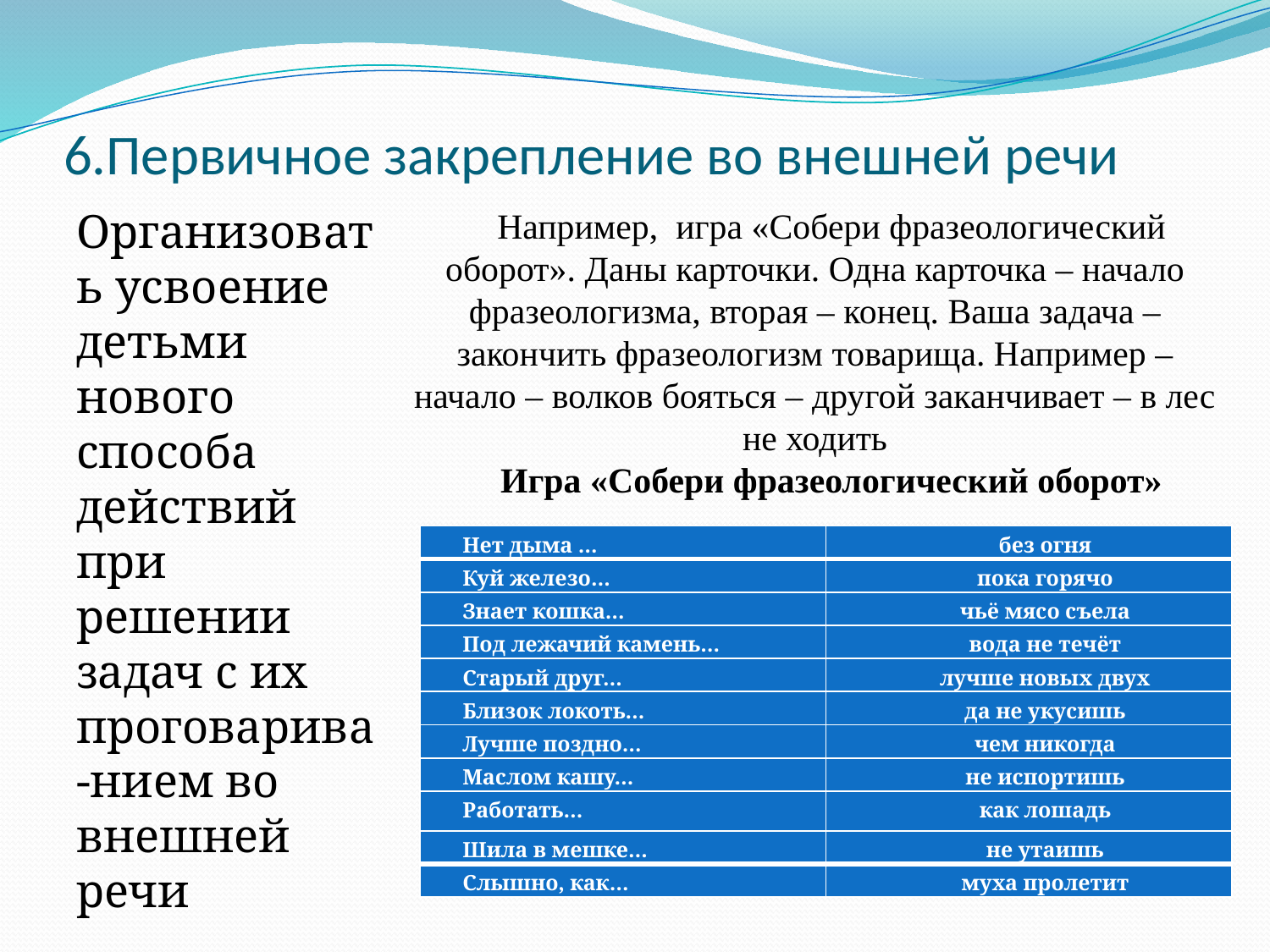

# 6.Первичное закрепление во внешней речи
Организовать усвоение детьми нового способа действий при решении задач с их проговарива-нием во внешней речи
Например,  игра «Собери фразеологический оборот». Даны карточки. Одна карточка – начало фразеологизма, вторая – конец. Ваша задача – закончить фразеологизм товарища. Например – начало – волков бояться – другой заканчивает – в лес не ходить
Игра «Собери фразеологический оборот»
| Нет дыма … | без огня |
| --- | --- |
| Куй железо… | пока горячо |
| Знает кошка… | чьё мясо съела |
| Под лежачий камень… | вода не течёт |
| Старый друг… | лучше новых двух |
| Близок локоть… | да не укусишь |
| Лучше поздно… | чем никогда |
| Маслом кашу… | не испортишь |
| Работать… | как лошадь |
| Шила в мешке… | не утаишь |
| Слышно, как… | муха пролетит |